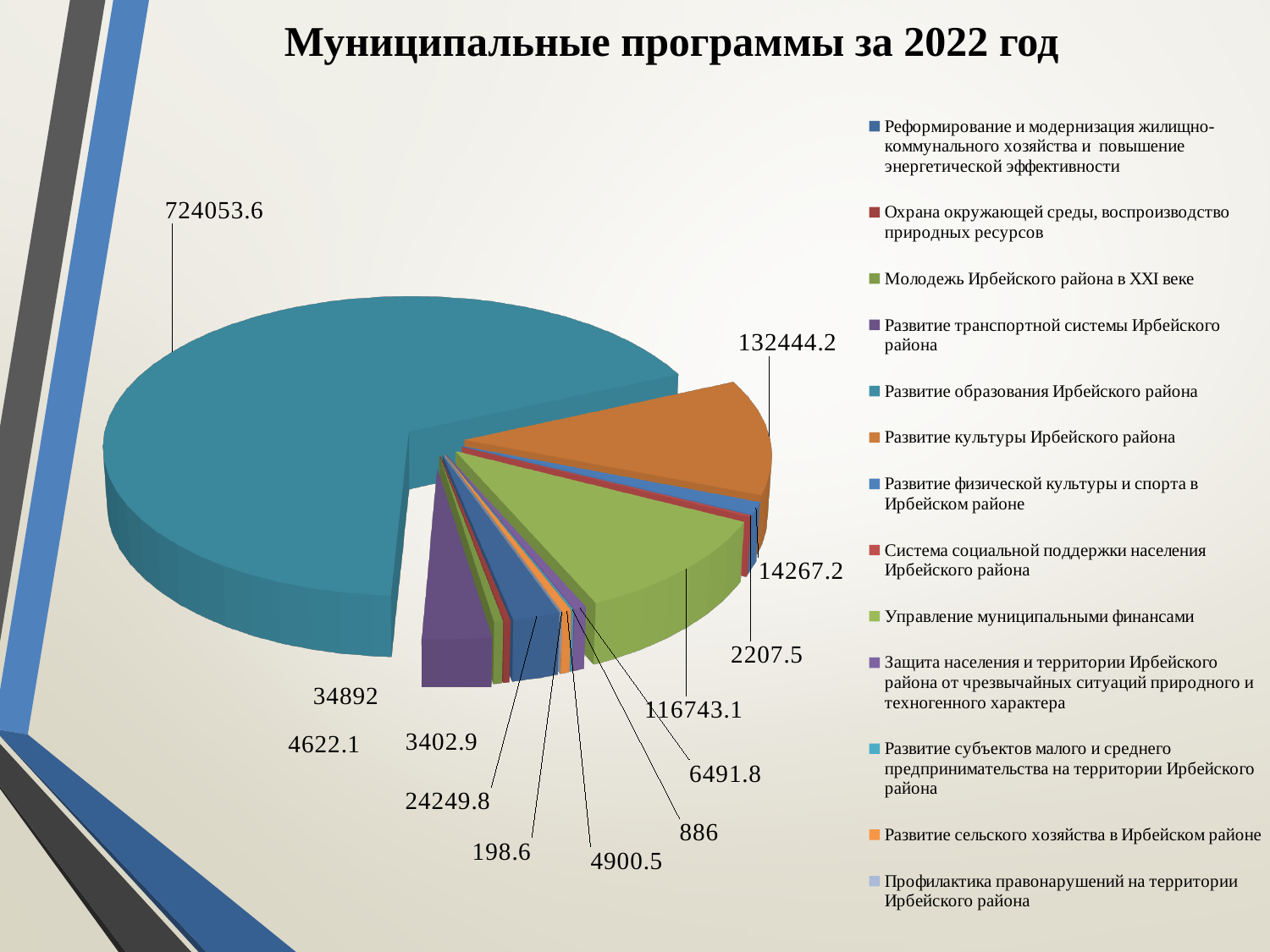

# Муниципальные программы за 2022 год

[unsupported chart]